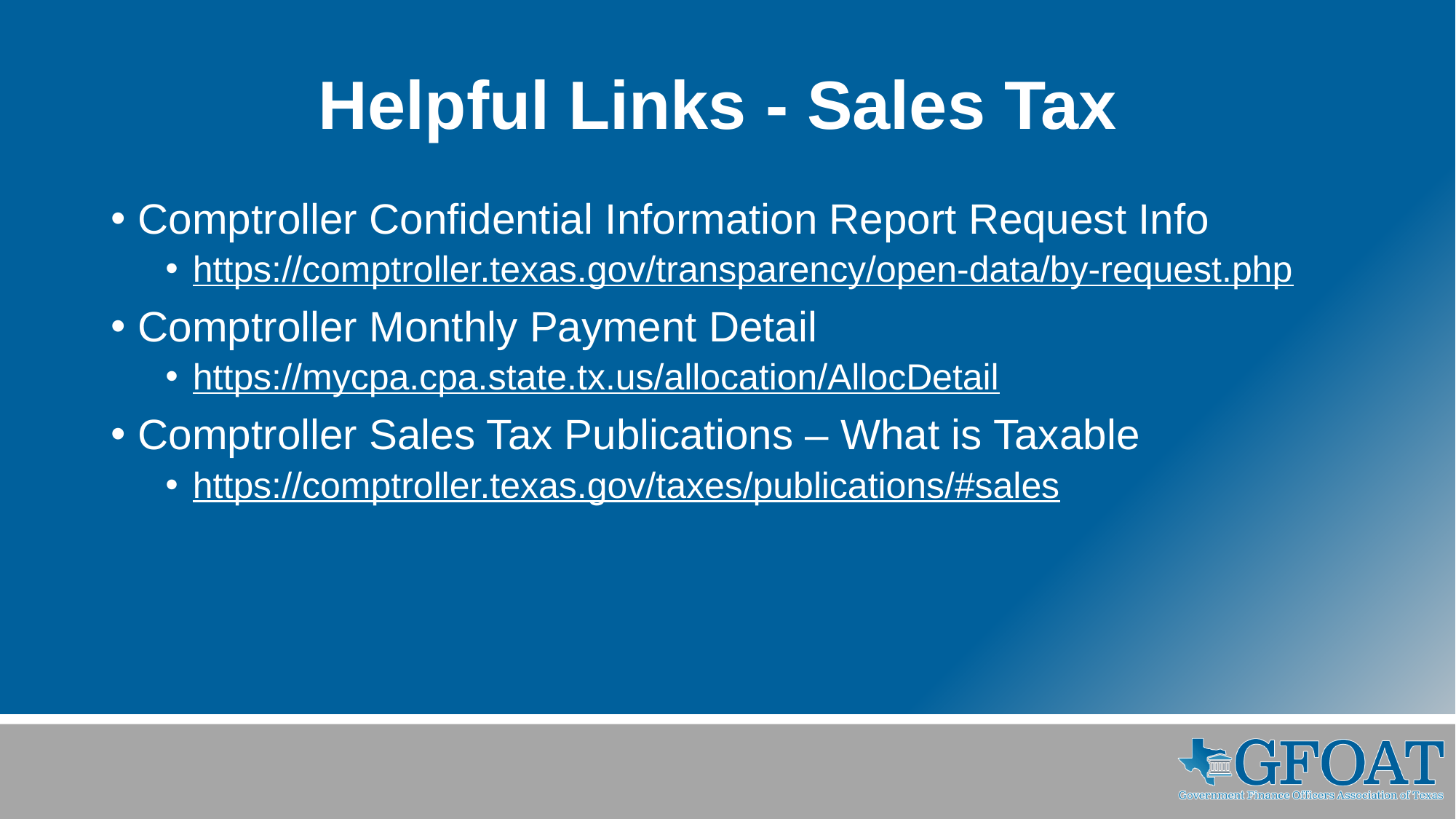

# Helpful Links - Sales Tax
Comptroller Confidential Information Report Request Info
https://comptroller.texas.gov/transparency/open-data/by-request.php
Comptroller Monthly Payment Detail
https://mycpa.cpa.state.tx.us/allocation/AllocDetail
Comptroller Sales Tax Publications – What is Taxable
https://comptroller.texas.gov/taxes/publications/#sales